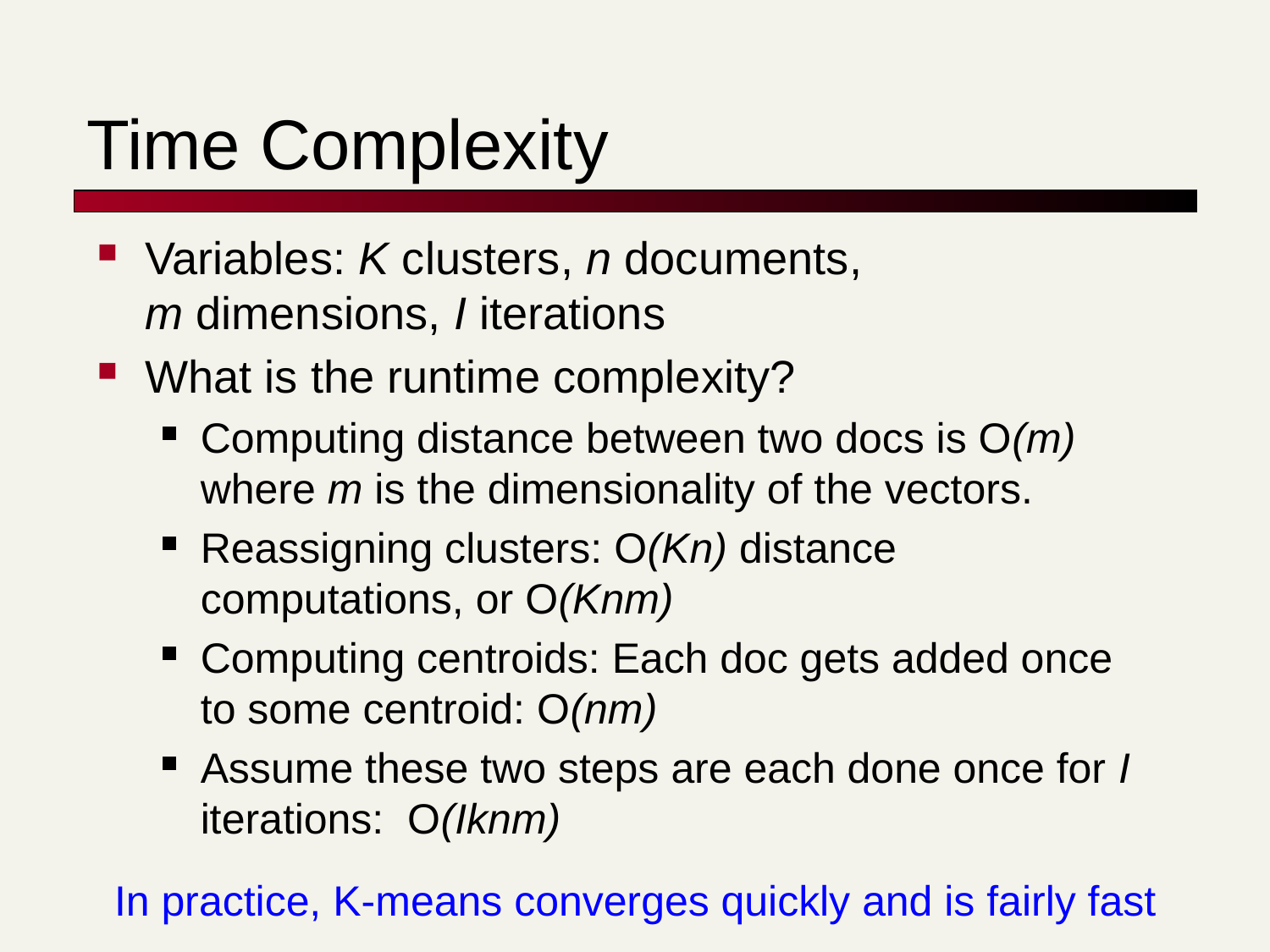

# Time Complexity
Variables: K clusters, n documents,
m dimensions, I iterations
What is the runtime complexity?
Computing distance between two docs is O(m) where m is the dimensionality of the vectors.
Reassigning clusters: O(Kn) distance computations, or O(Knm)
Computing centroids: Each doc gets added once to some centroid: O(nm)
Assume these two steps are each done once for I iterations:  O(Iknm)
In practice, K-means converges quickly and is fairly fast